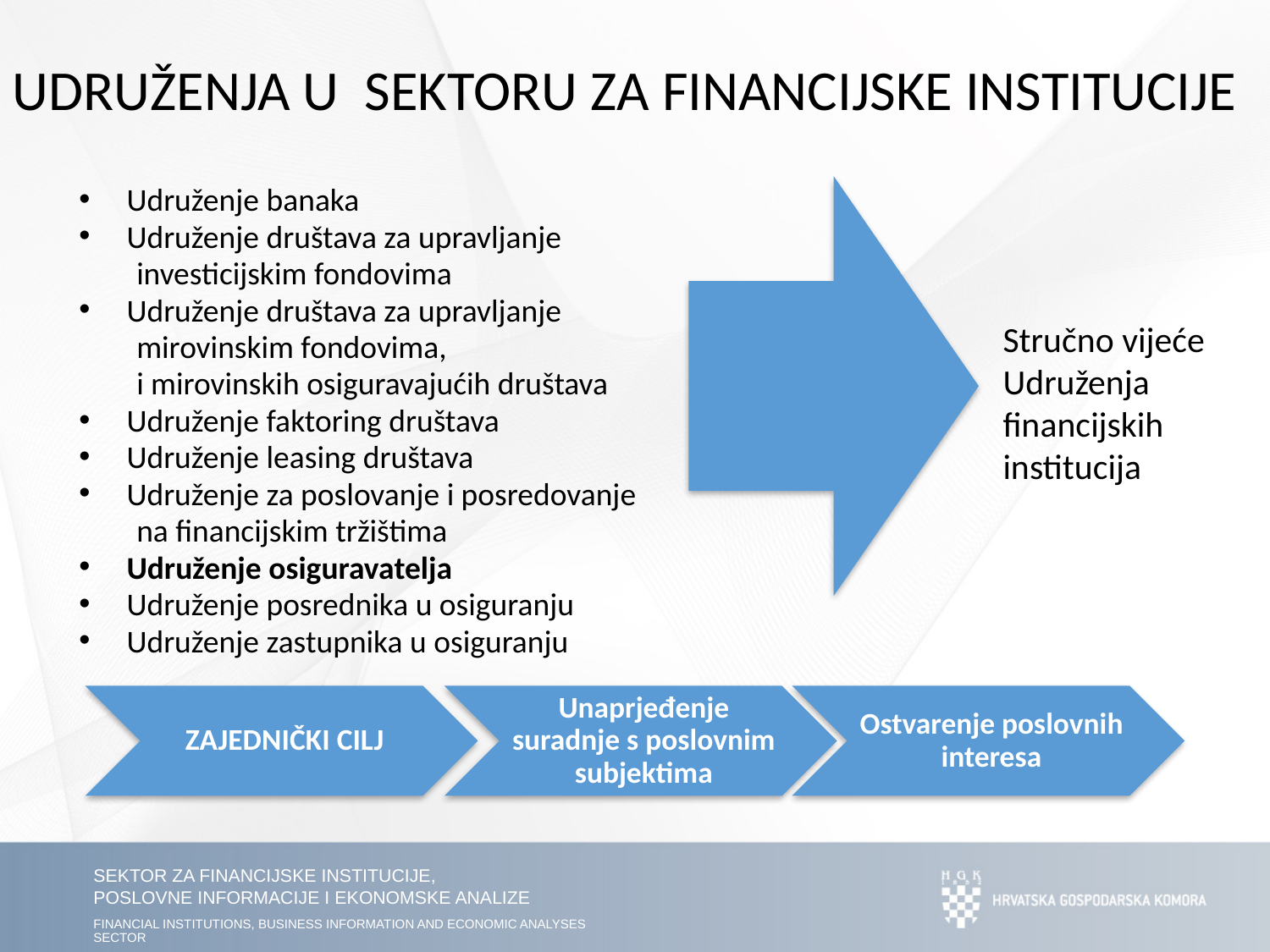

UDRUŽENJA U  SEKTORU ZA FINANCIJSKE INSTITUCIJE

Udruženje banaka
Udruženje društava za upravljanje
        investicijskim fondovima
Udruženje društava za upravljanje
        mirovinskim fondovima,
        i mirovinskih osiguravajućih društava
Udruženje faktoring društava
Udruženje leasing društava
Udruženje za poslovanje i posredovanje
        na financijskim tržištima
Udruženje osiguravatelja
Udruženje posrednika u osiguranju
Udruženje zastupnika u osiguranju

Stručno vijeće Udruženja financijskih institucija
ZAJEDNIČKI CILJ
Unaprjeđenje suradnje s poslovnim subjektima
Ostvarenje poslovnih interesa